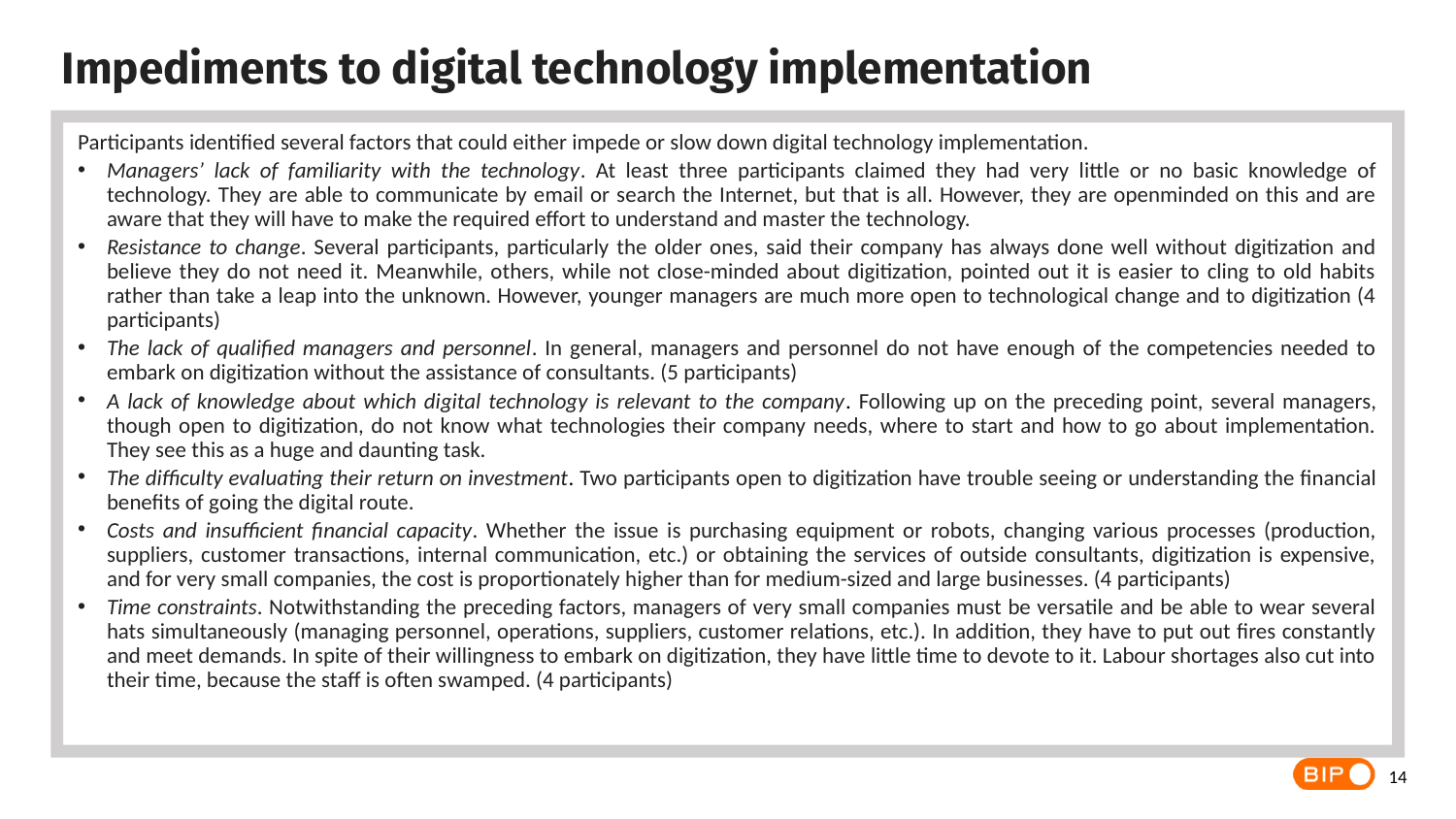

Impediments to digital technology implementation
Participants identified several factors that could either impede or slow down digital technology implementation.
Managers’ lack of familiarity with the technology. At least three participants claimed they had very little or no basic knowledge of technology. They are able to communicate by email or search the Internet, but that is all. However, they are openminded on this and are aware that they will have to make the required effort to understand and master the technology.
Resistance to change. Several participants, particularly the older ones, said their company has always done well without digitization and believe they do not need it. Meanwhile, others, while not close-minded about digitization, pointed out it is easier to cling to old habits rather than take a leap into the unknown. However, younger managers are much more open to technological change and to digitization (4 participants)
The lack of qualified managers and personnel. In general, managers and personnel do not have enough of the competencies needed to embark on digitization without the assistance of consultants. (5 participants)
A lack of knowledge about which digital technology is relevant to the company. Following up on the preceding point, several managers, though open to digitization, do not know what technologies their company needs, where to start and how to go about implementation. They see this as a huge and daunting task.
The difficulty evaluating their return on investment. Two participants open to digitization have trouble seeing or understanding the financial benefits of going the digital route.
Costs and insufficient financial capacity. Whether the issue is purchasing equipment or robots, changing various processes (production, suppliers, customer transactions, internal communication, etc.) or obtaining the services of outside consultants, digitization is expensive, and for very small companies, the cost is proportionately higher than for medium-sized and large businesses. (4 participants)
Time constraints. Notwithstanding the preceding factors, managers of very small companies must be versatile and be able to wear several hats simultaneously (managing personnel, operations, suppliers, customer relations, etc.). In addition, they have to put out fires constantly and meet demands. In spite of their willingness to embark on digitization, they have little time to devote to it. Labour shortages also cut into their time, because the staff is often swamped. (4 participants)
14